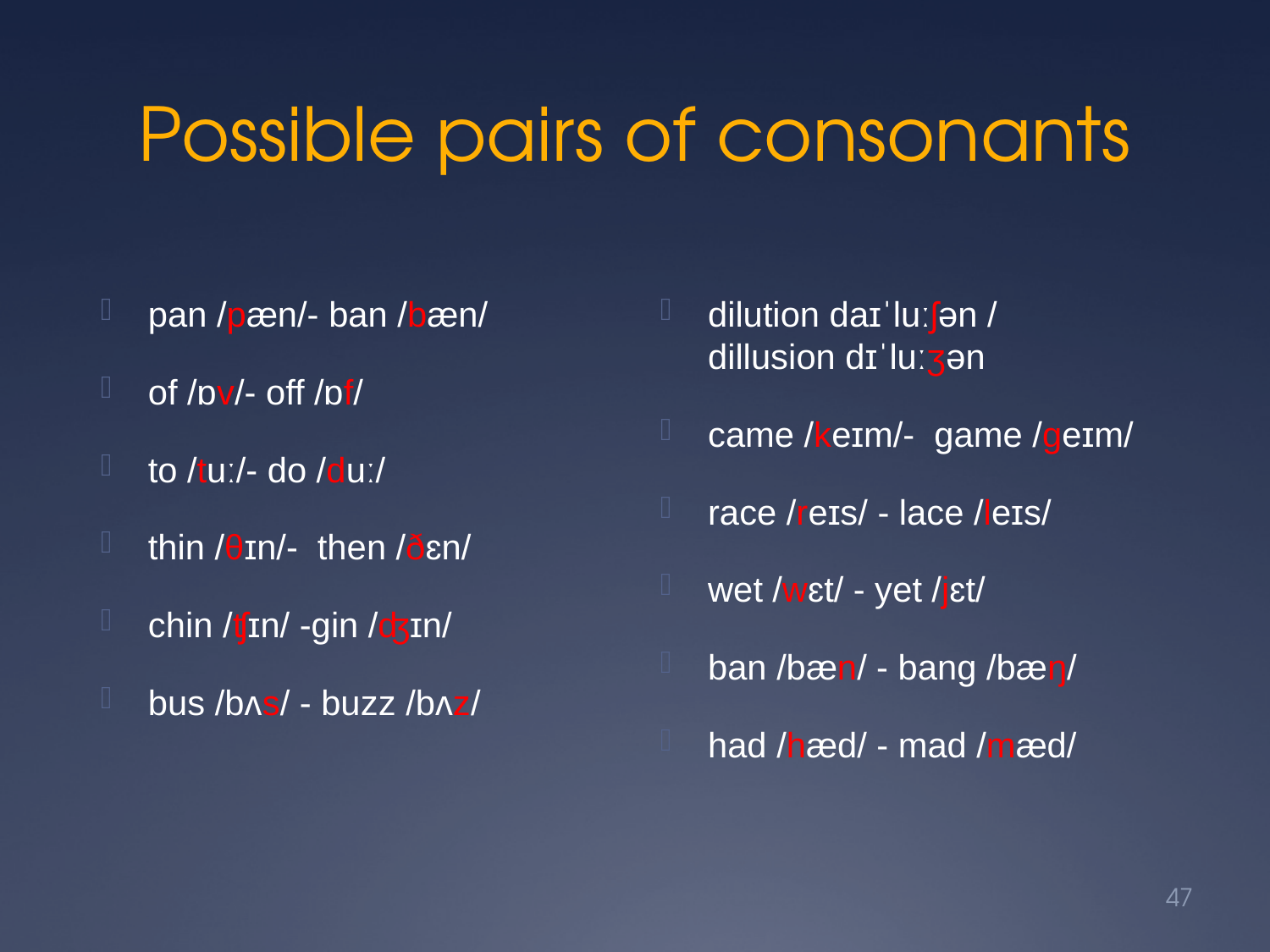

# Possible pairs of consonants
pan /pæn/- ban /bæn/
of /ɒv/- off /ɒf/
to /tuː/- do /duː/
thin /θɪn/-  then /ðɛn/
chin /ʧɪn/ -gin /ʤɪn/
bus /bʌs/ - buzz /bʌz/

dilution daɪˈluːʃən /
dillusion dɪˈluːʒən
came /keɪm/-  game /geɪm/
race /reɪs/ - lace /leɪs/
wet /wɛt/ - yet /jɛt/
ban /bæn/ - bang /bæŋ/
had /hæd/ - mad /mæd/

47